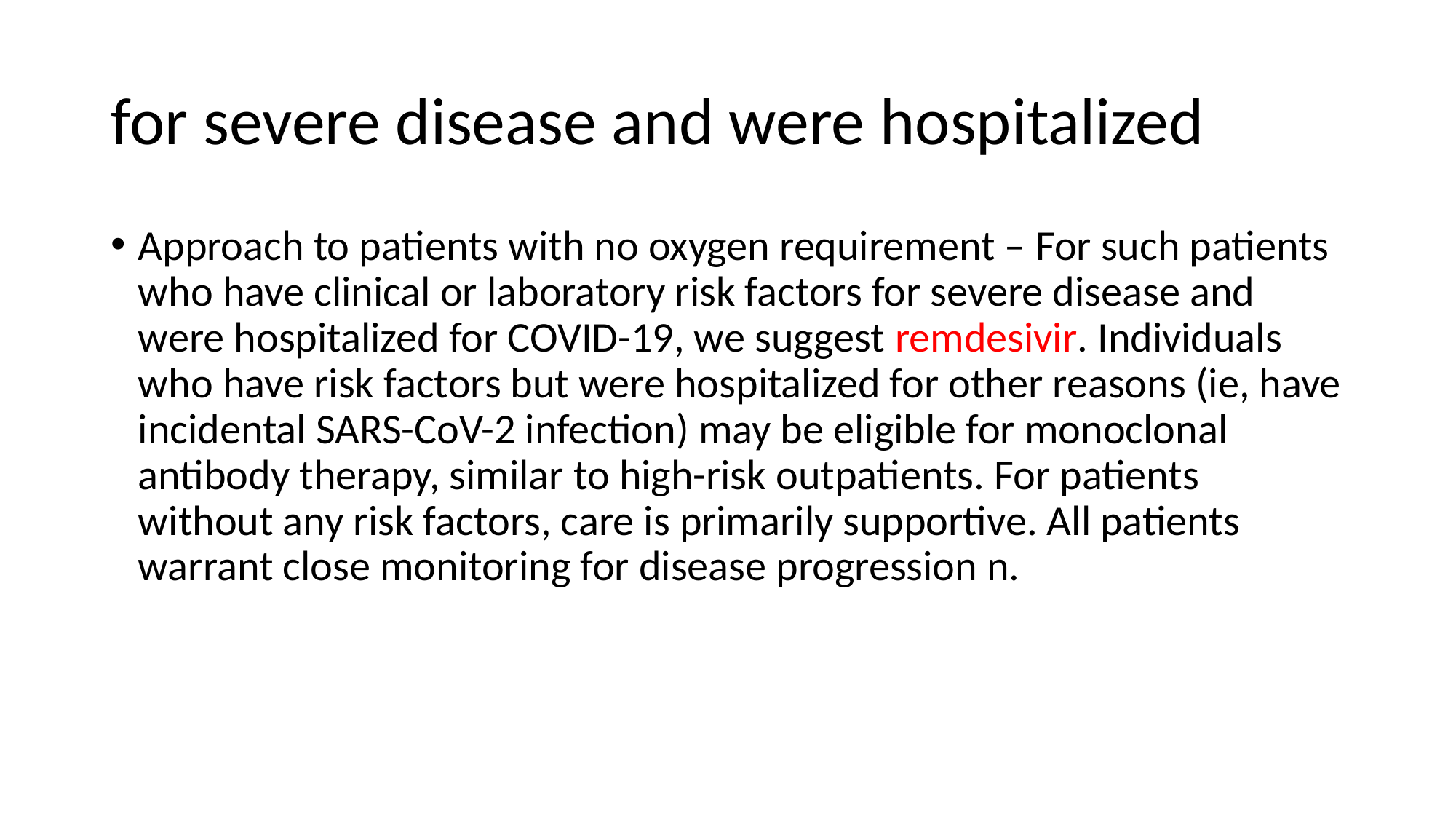

# for severe disease and were hospitalized
Approach to patients with no oxygen requirement – For such patients who have clinical or laboratory risk factors for severe disease and were hospitalized for COVID-19, we suggest remdesivir. Individuals who have risk factors but were hospitalized for other reasons (ie, have incidental SARS-CoV-2 infection) may be eligible for monoclonal antibody therapy, similar to high-risk outpatients. For patients without any risk factors, care is primarily supportive. All patients warrant close monitoring for disease progression n.